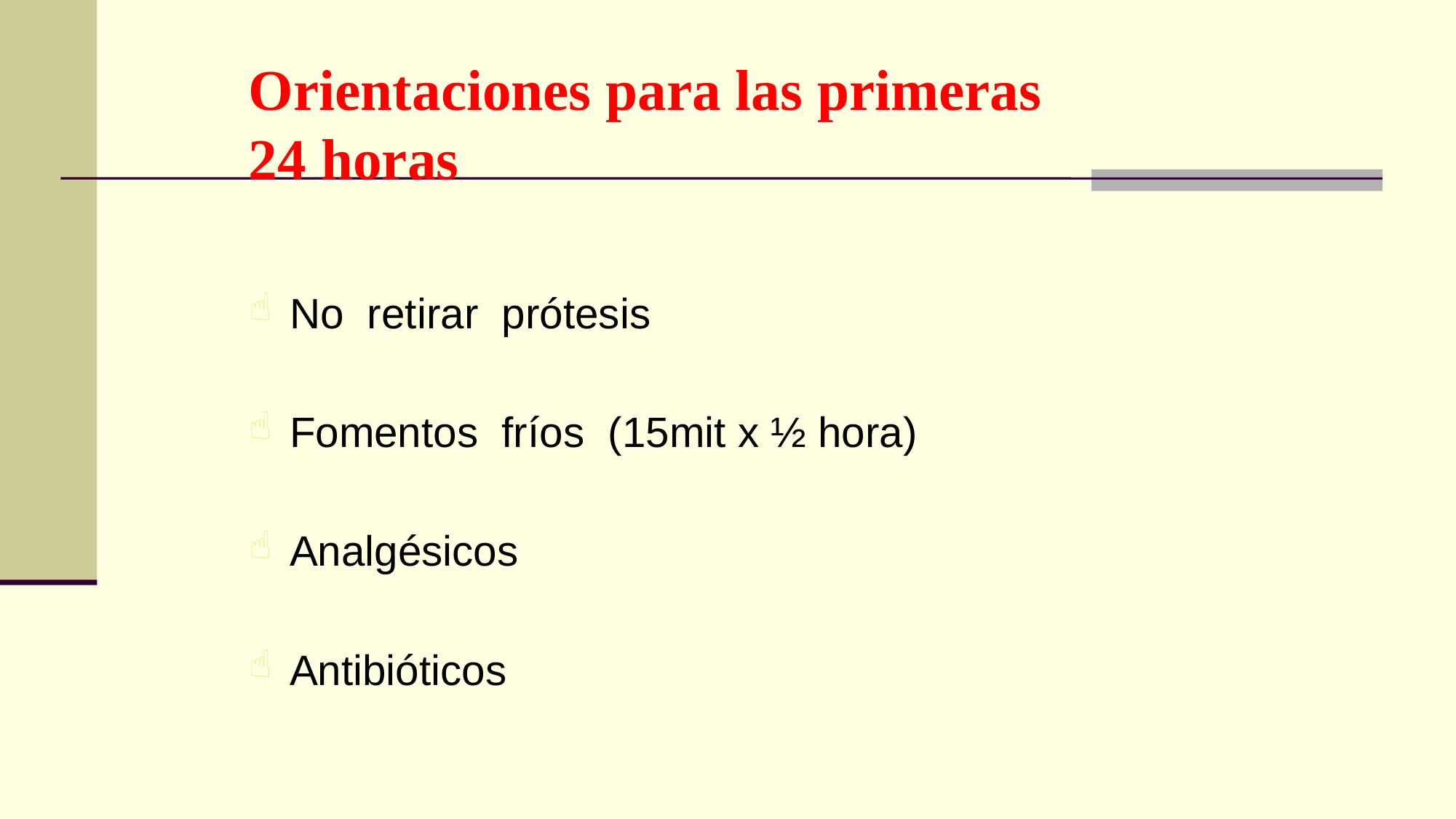

# Orientaciones para las primeras 24 horas
No  retirar  prótesis

Fomentos  fríos  (15mit x ½ hora)

Analgésicos

Antibióticos